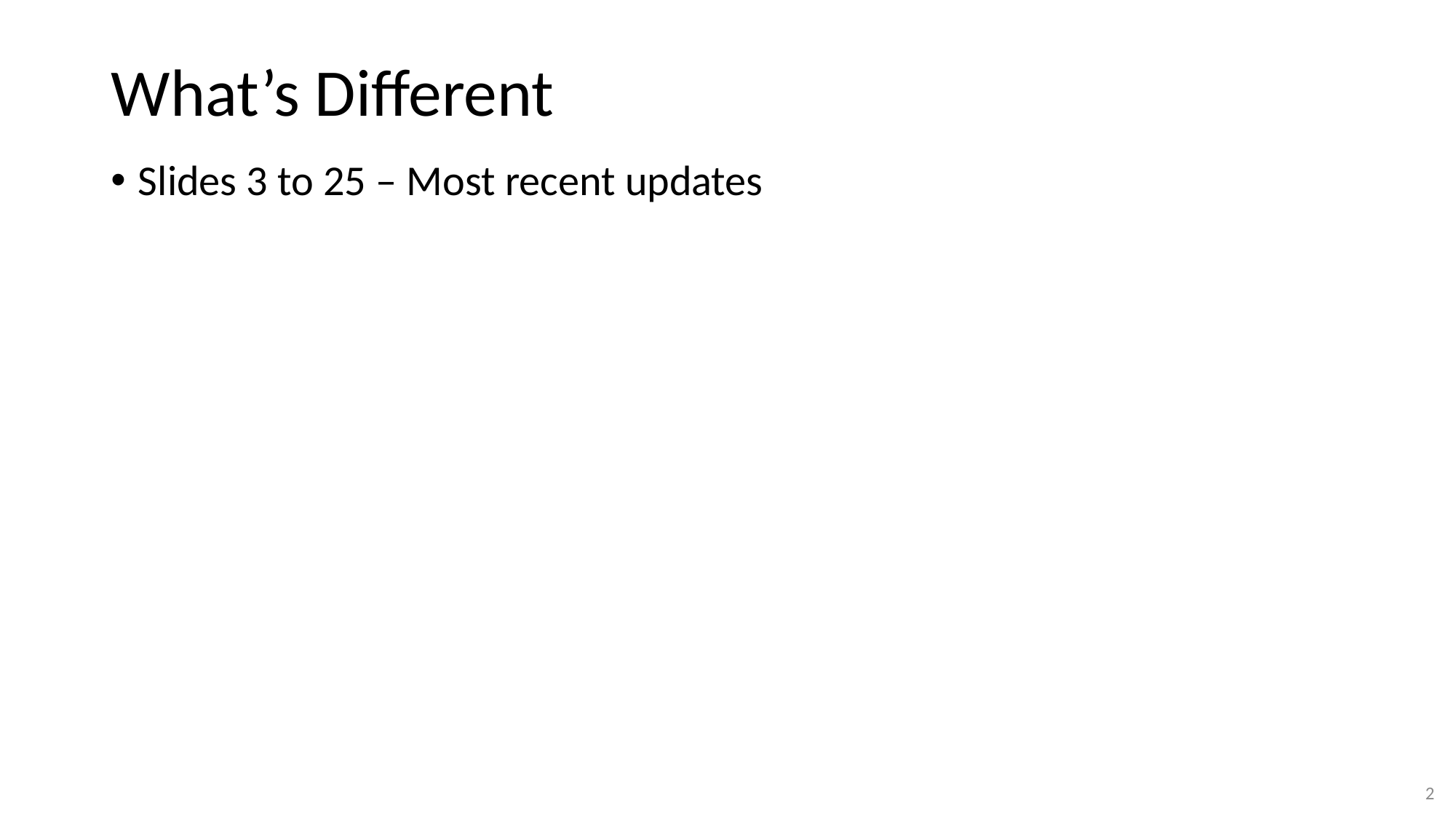

# What’s Different
Slides 3 to 25 – Most recent updates
2